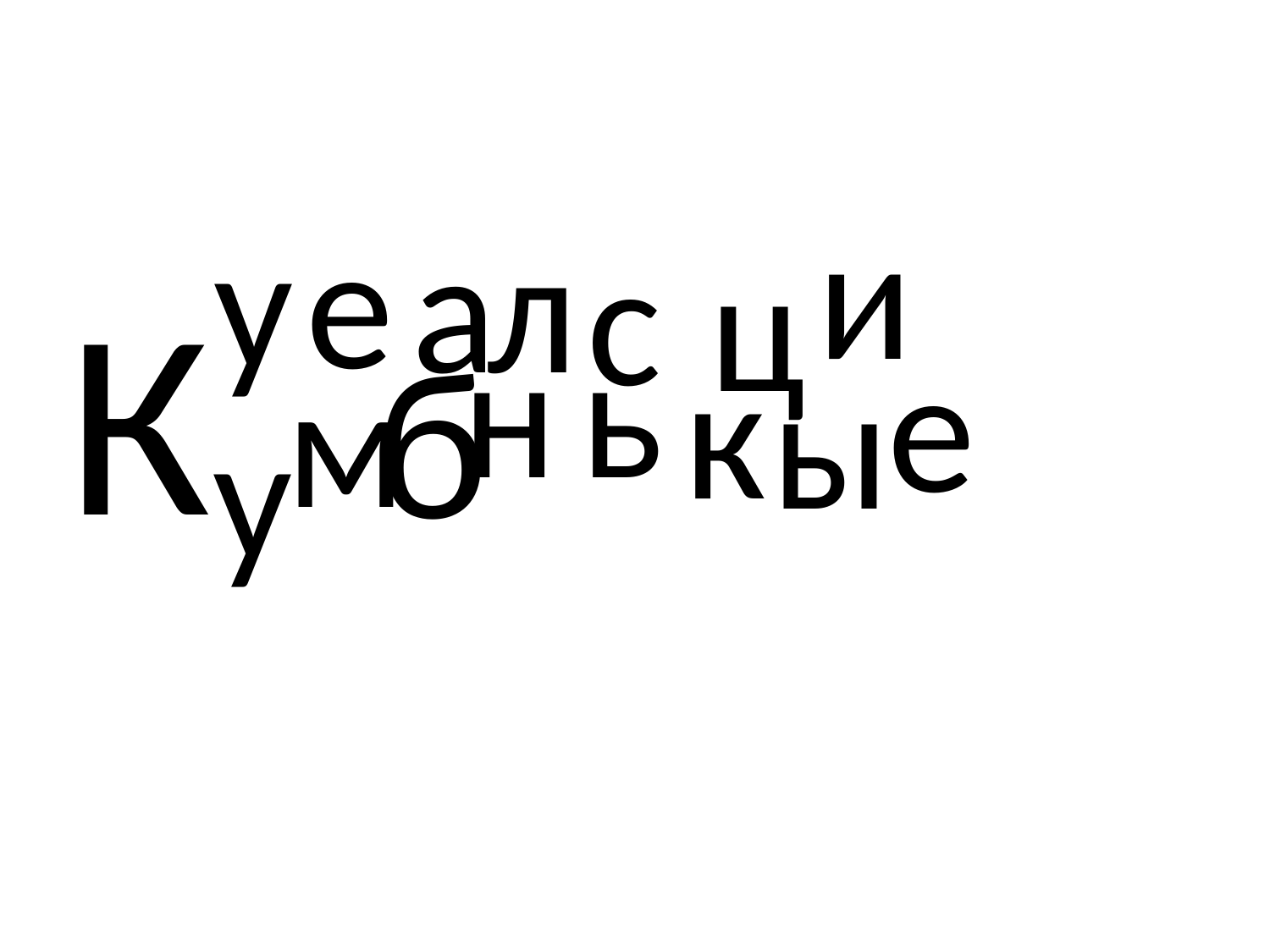

и
у
е
а
л
с
ц
К
н
ь
б
е
к
м
ы
у